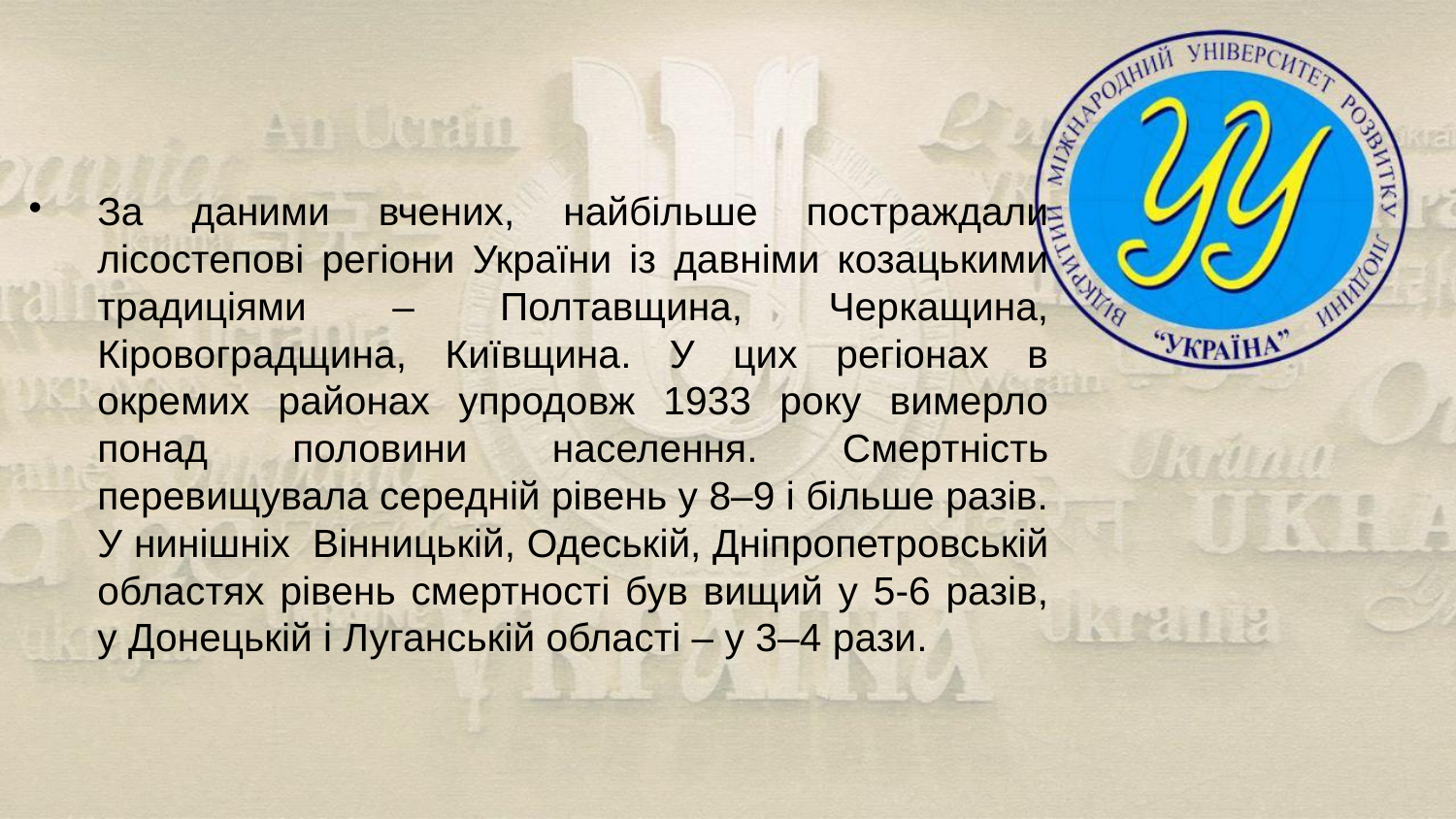

# За даними вчених, найбільше постраждали лісостепові регіони України із давніми козацькими традиціями – Полтавщина, Черкащина, Кіровоградщина, Київщина. У цих регіонах в окремих районах упродовж 1933 року вимерло понад половини населення. Смертність перевищувала середній рівень у 8–9 і більше разів. У нинішніх  Вінницькій, Одеській, Дніпропетровській областях рівень смертності був вищий у 5-6 разів, у Донецькій і Луганській області – у 3–4 рази.